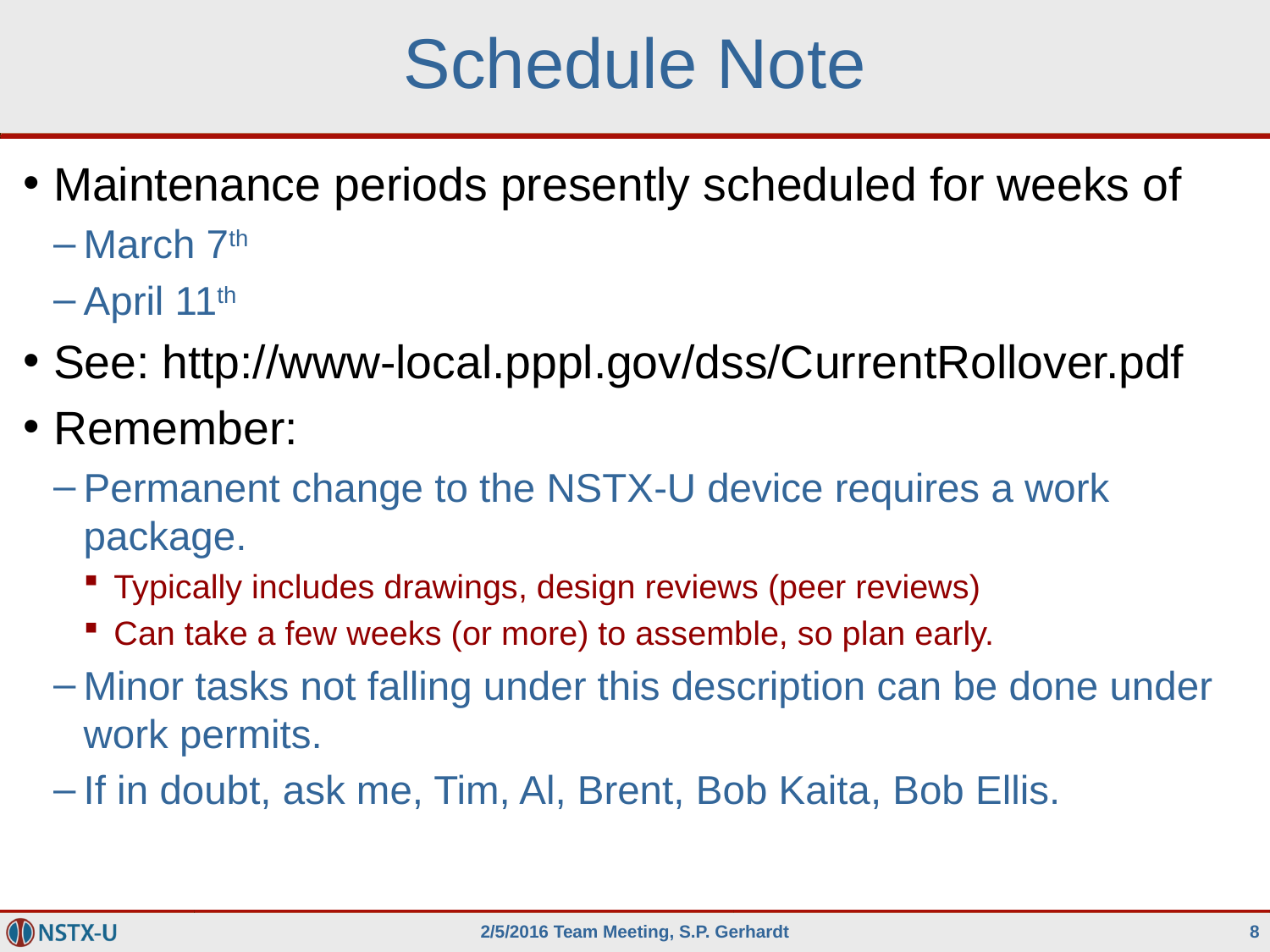

# Schedule Note
Maintenance periods presently scheduled for weeks of
March 7th
April 11th
See: http://www-local.pppl.gov/dss/CurrentRollover.pdf
Remember:
Permanent change to the NSTX-U device requires a work package.
Typically includes drawings, design reviews (peer reviews)
Can take a few weeks (or more) to assemble, so plan early.
Minor tasks not falling under this description can be done under work permits.
If in doubt, ask me, Tim, Al, Brent, Bob Kaita, Bob Ellis.